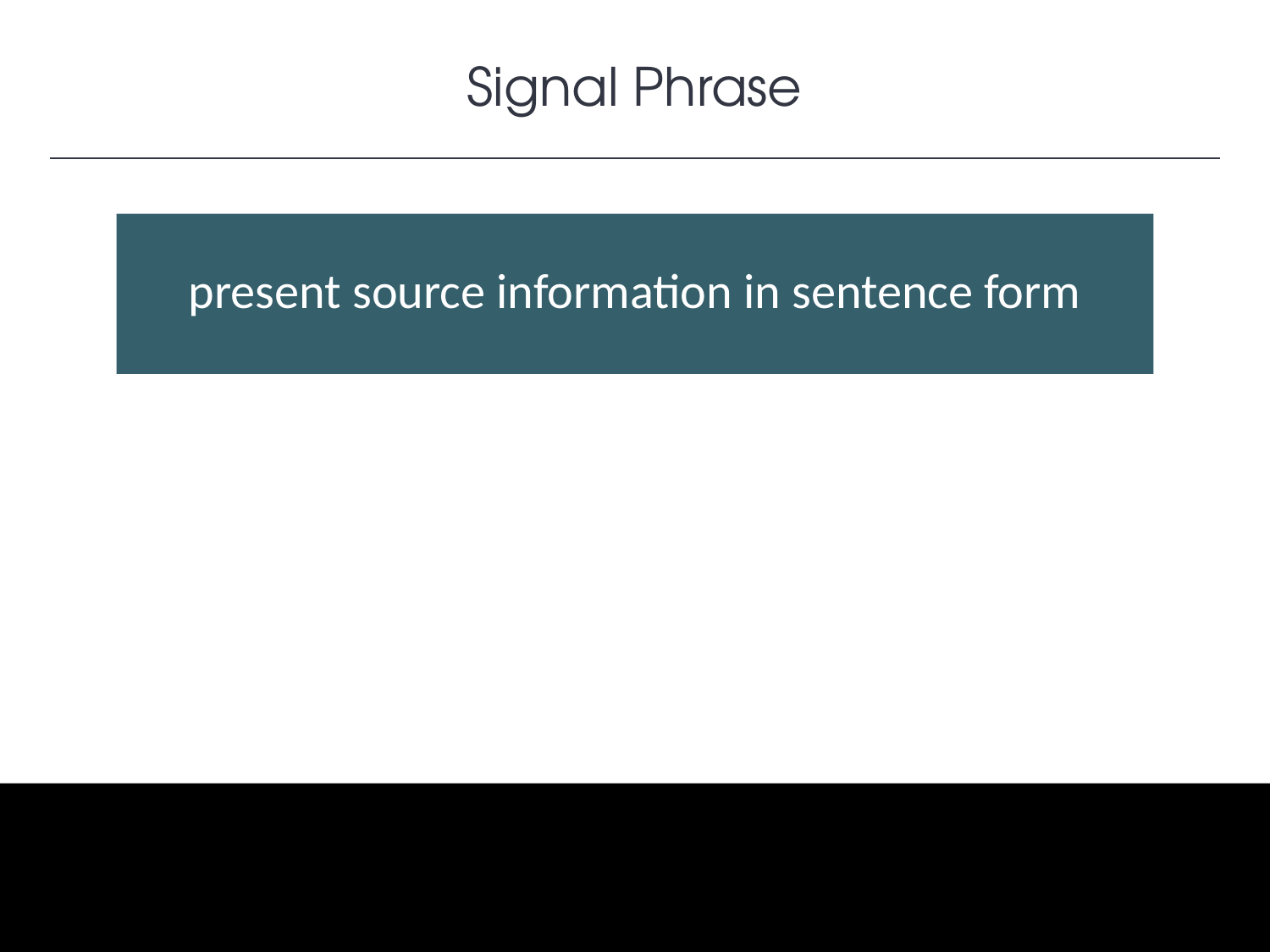

Signal Phrase
HAWKES LEARNING

present source information in sentence form